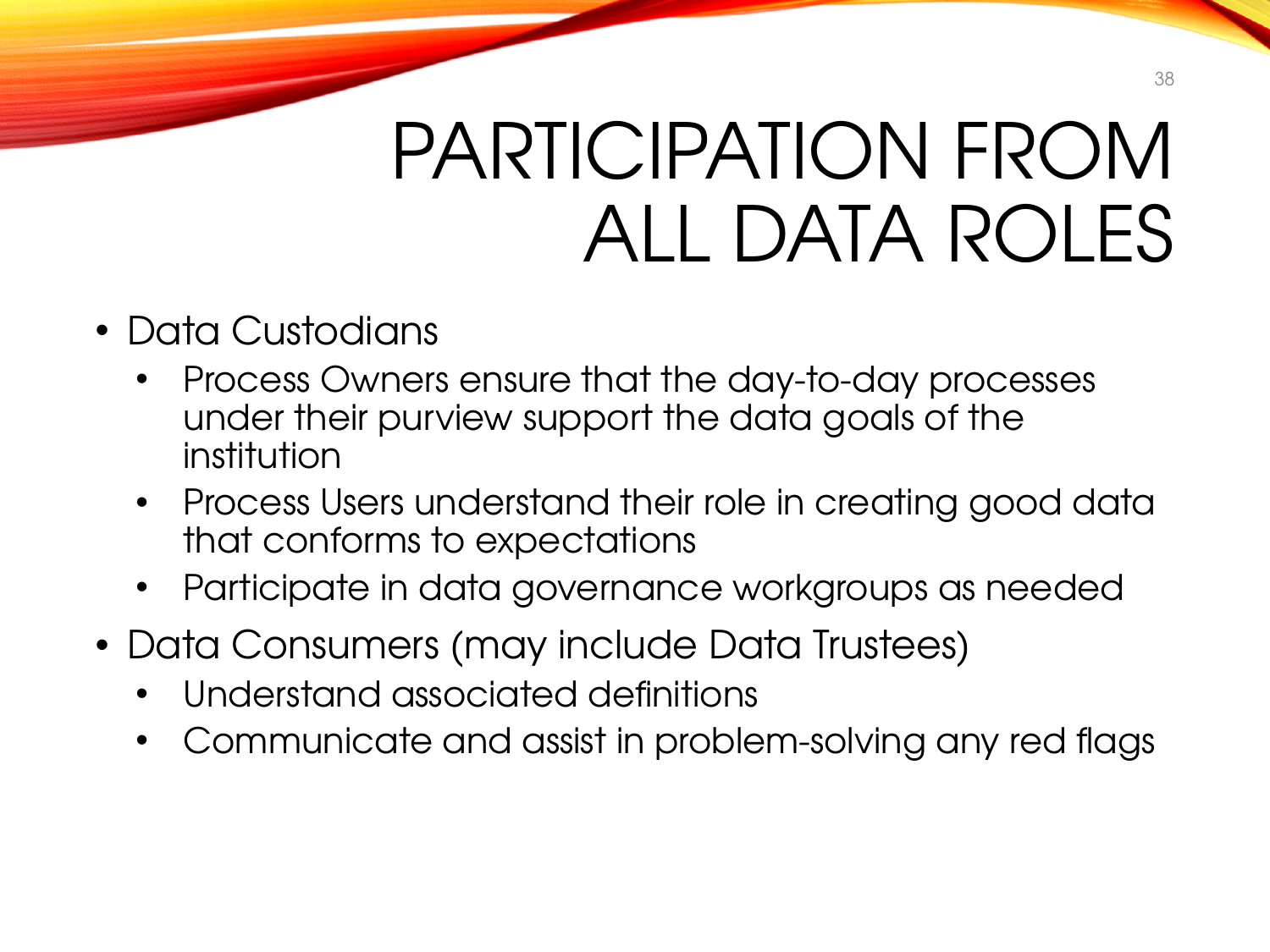

38
# Participation from All Data Roles
Data Custodians
Process Owners ensure that the day-to-day processes under their purview support the data goals of the institution
Process Users understand their role in creating good data that conforms to expectations
Participate in data governance workgroups as needed
Data Consumers (may include Data Trustees)
Understand associated definitions
Communicate and assist in problem-solving any red flags